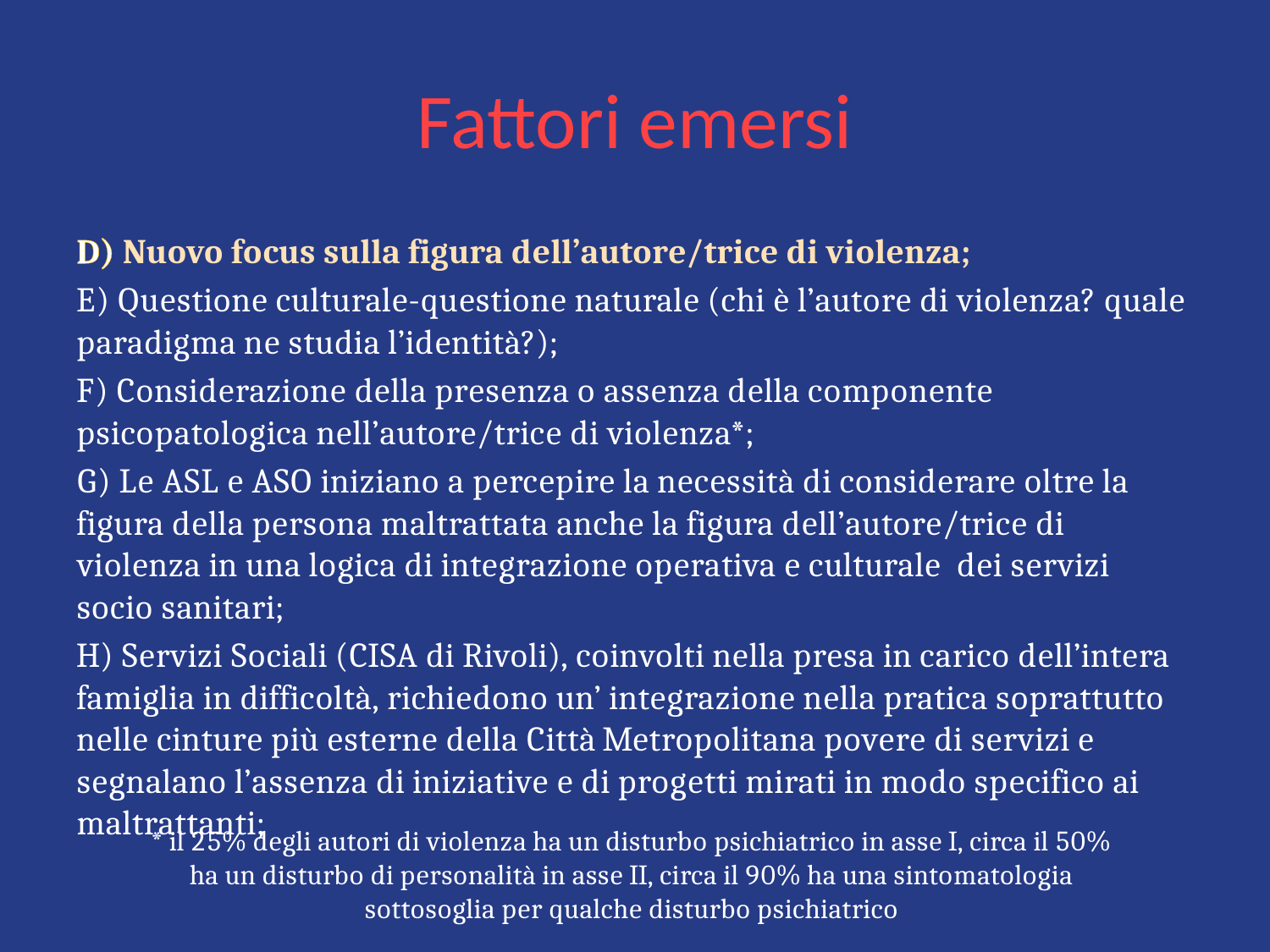

# Fattori emersi
D) Nuovo focus sulla figura dell’autore/trice di violenza;
E) Questione culturale-questione naturale (chi è l’autore di violenza? quale paradigma ne studia l’identità?);
F) Considerazione della presenza o assenza della componente  psicopatologica nell’autore/trice di violenza*;
G) Le ASL e ASO iniziano a percepire la necessità di considerare oltre la figura della persona maltrattata anche la figura dell’autore/trice di violenza in una logica di integrazione operativa e culturale  dei servizi socio sanitari;
H) Servizi Sociali (CISA di Rivoli), coinvolti nella presa in carico dell’intera famiglia in difficoltà, richiedono un’ integrazione nella pratica soprattutto nelle cinture più esterne della Città Metropolitana povere di servizi e segnalano l’assenza di iniziative e di progetti mirati in modo specifico ai maltrattanti;

* il 25% degli autori di violenza ha un disturbo psichiatrico in asse I, circa il 50% ha un disturbo di personalità in asse II, circa il 90% ha una sintomatologia sottosoglia per qualche disturbo psichiatrico